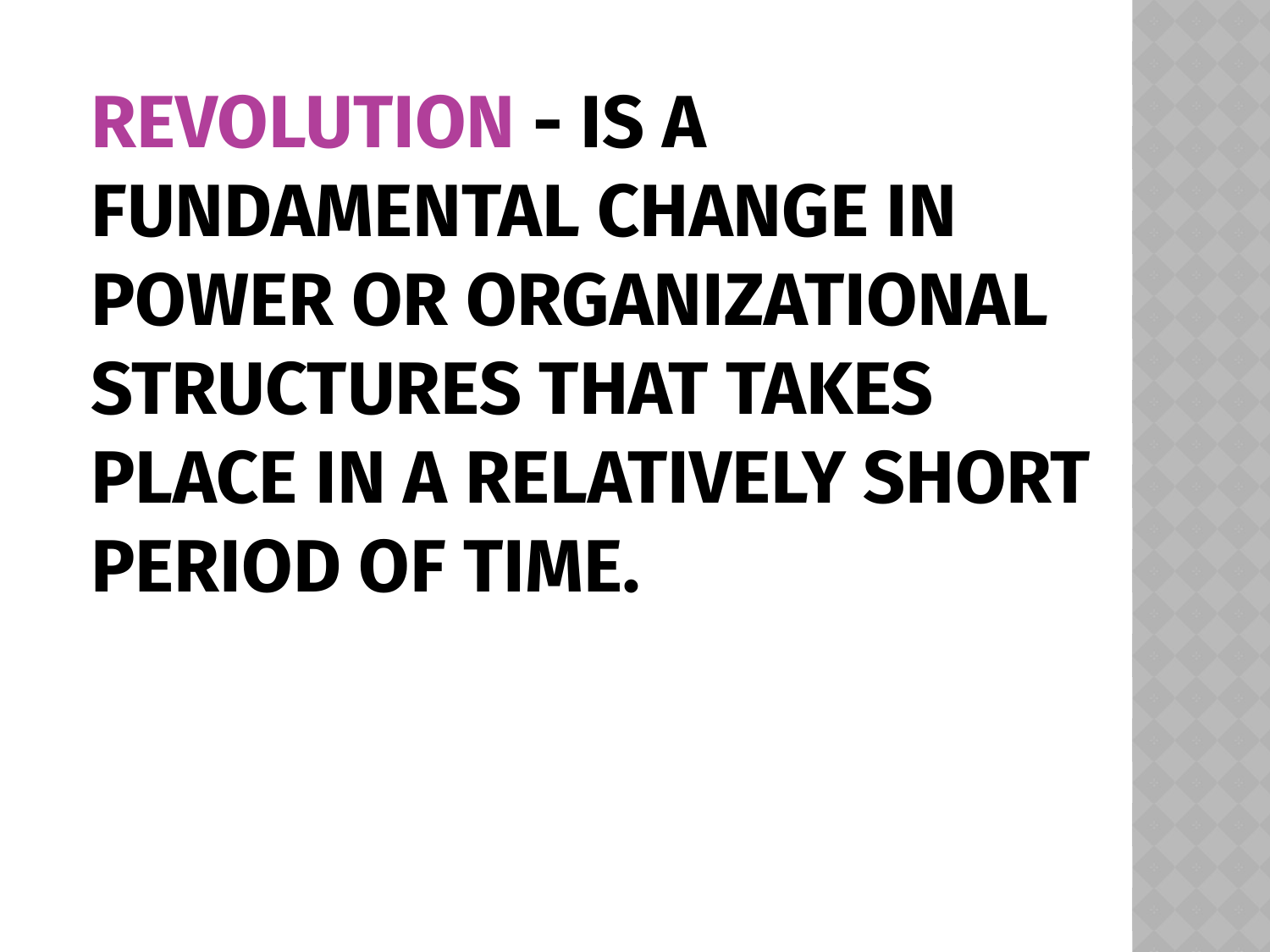

# Revolution - is a fundamental change in power or organizational structures that takes place in a relatively short period of time.